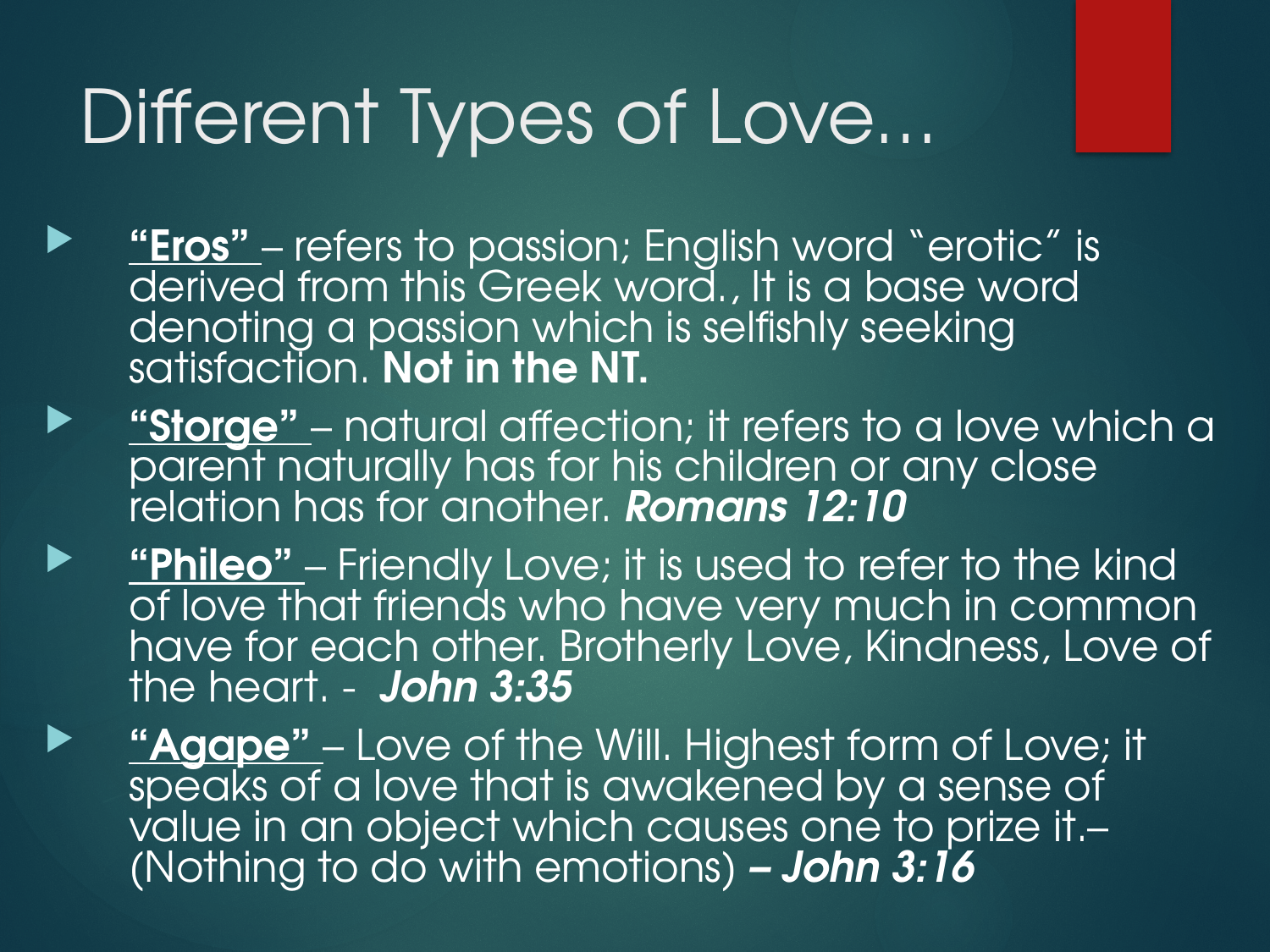

# Different Types of Love…
“Eros” – refers to passion; English word “erotic” is derived from this Greek word., It is a base word denoting a passion which is selfishly seeking satisfaction. Not in the NT.
“Storge” – natural affection; it refers to a love which a parent naturally has for his children or any close relation has for another. Romans 12:10
“Phileo” – Friendly Love; it is used to refer to the kind of love that friends who have very much in common have for each other. Brotherly Love, Kindness, Love of the heart. -  John 3:35
“Agape” – Love of the Will. Highest form of Love; it speaks of a love that is awakened by a sense of value in an object which causes one to prize it.– (Nothing to do with emotions) – John 3:16